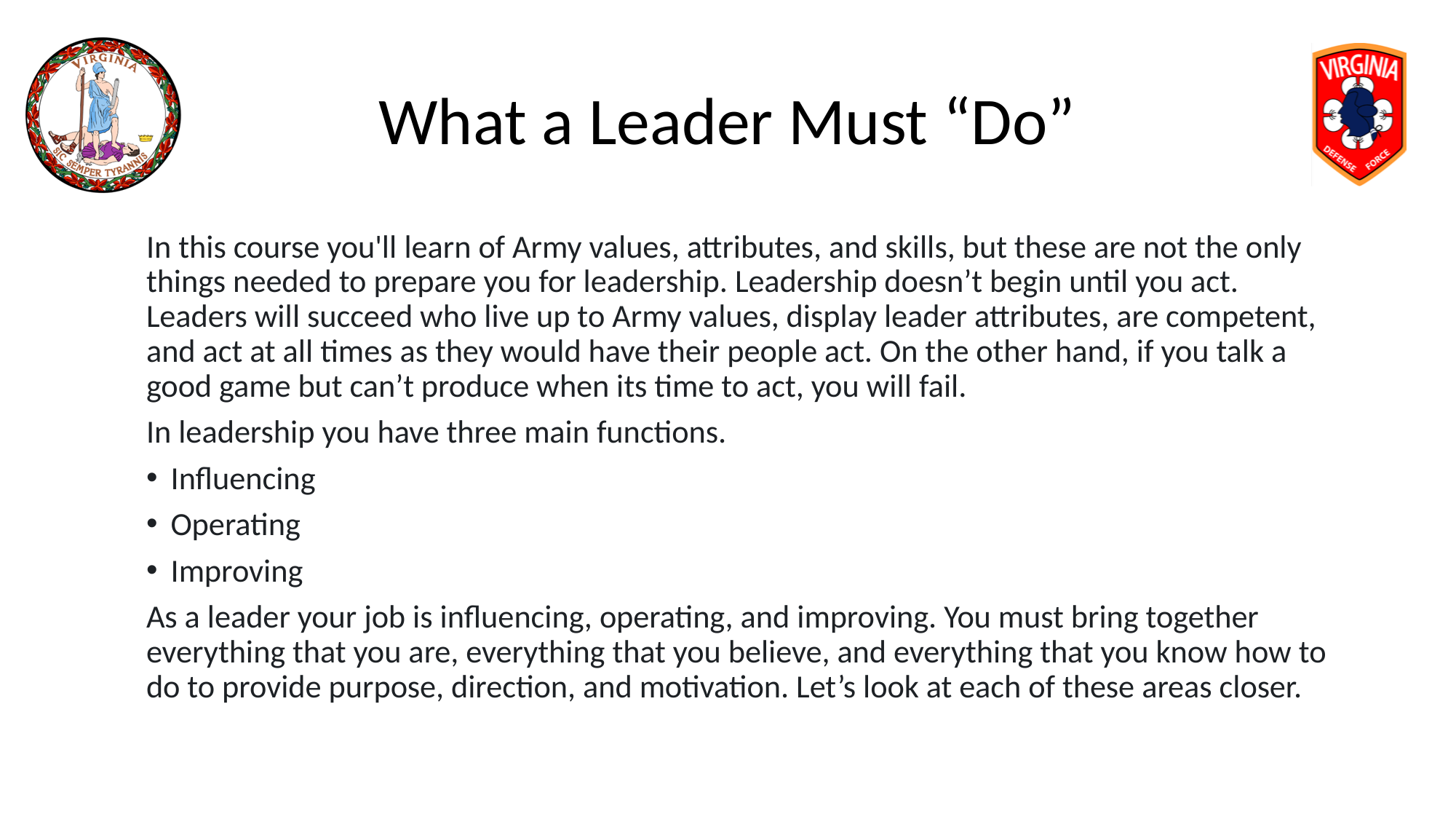

# What a Leader Must “Do”
In this course you'll learn of Army values, attributes, and skills, but these are not the only things needed to prepare you for leadership. Leadership doesn’t begin until you act. Leaders will succeed who live up to Army values, display leader attributes, are competent, and act at all times as they would have their people act. On the other hand, if you talk a good game but can’t produce when its time to act, you will fail.
In leadership you have three main functions.
Influencing
Operating
Improving
As a leader your job is influencing, operating, and improving. You must bring together everything that you are, everything that you believe, and everything that you know how to do to provide purpose, direction, and motivation. Let’s look at each of these areas closer.